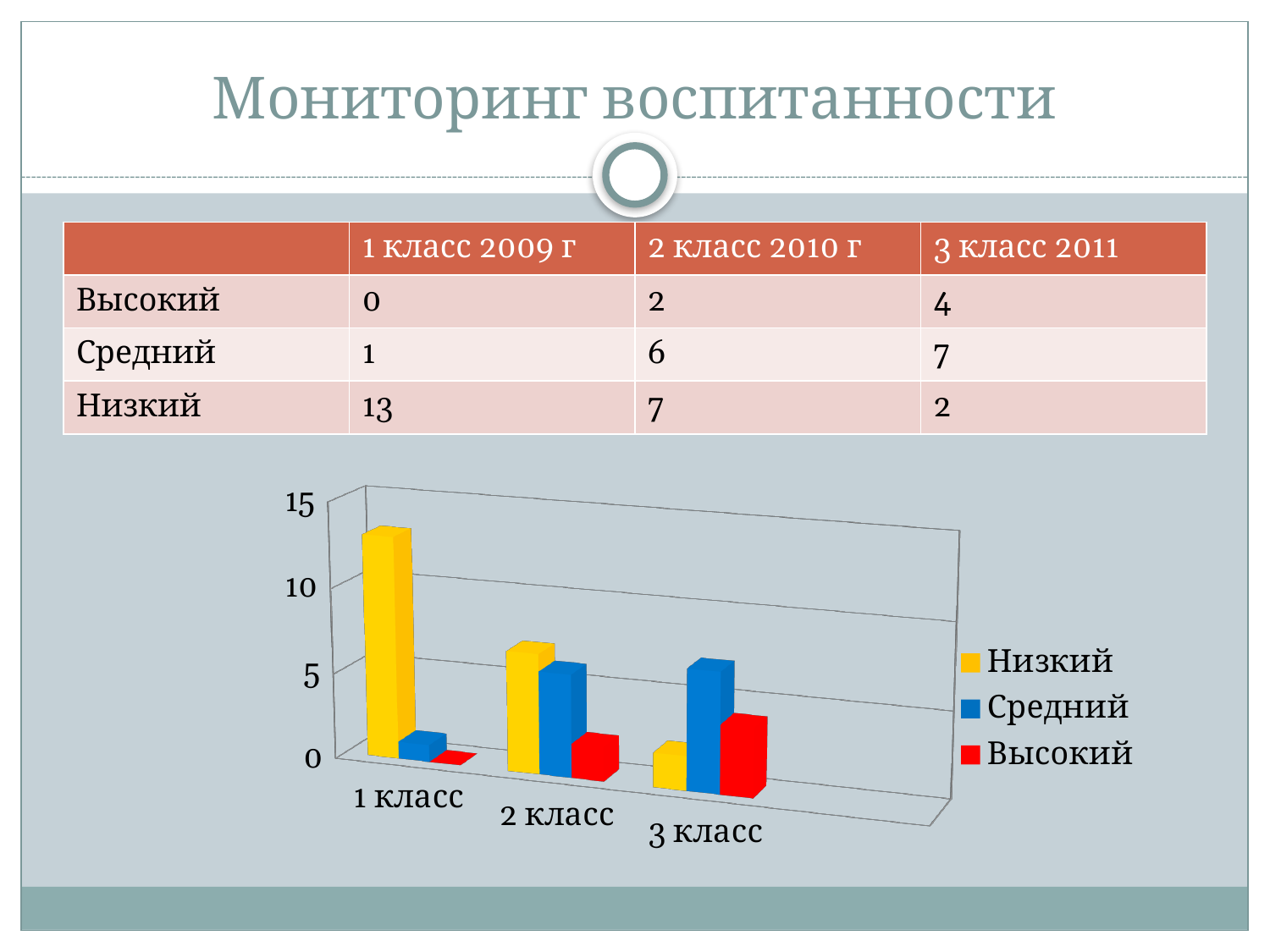

# Мониторинг воспитанности
|  | 1 класс 2009 г | 2 класс 2010 г | 3 класс 2011 |
| --- | --- | --- | --- |
| Высокий | 0 | 2 | 4 |
| Средний | 1 | 6 | 7 |
| Низкий | 13 | 7 | 2 |

[unsupported chart]